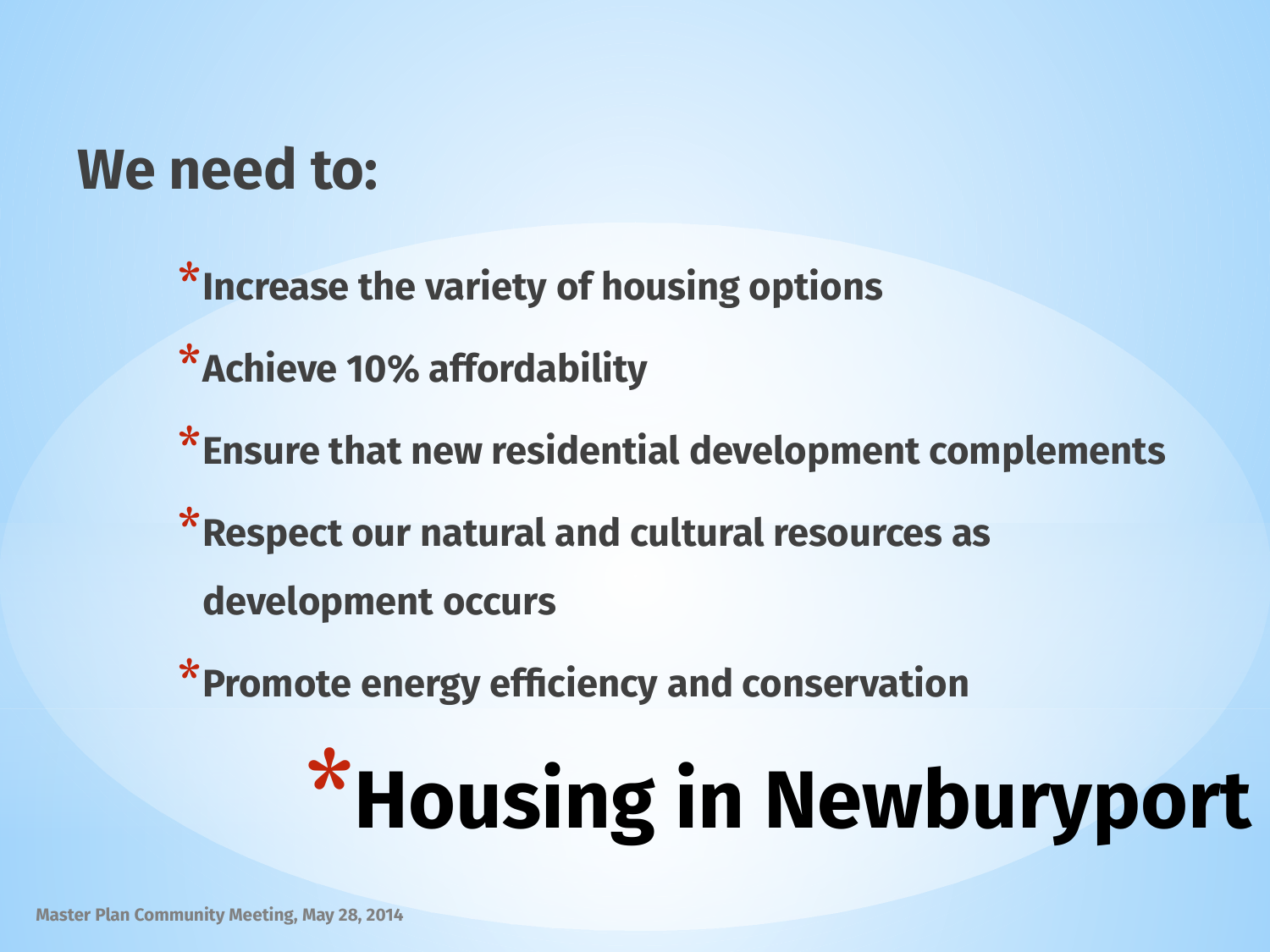

We need to:
Increase the variety of housing options
Achieve 10% affordability
Ensure that new residential development complements
Respect our natural and cultural resources as development occurs
Promote energy efficiency and conservation

# Housing in Newburyport
Master Plan Community Meeting, May 28, 2014